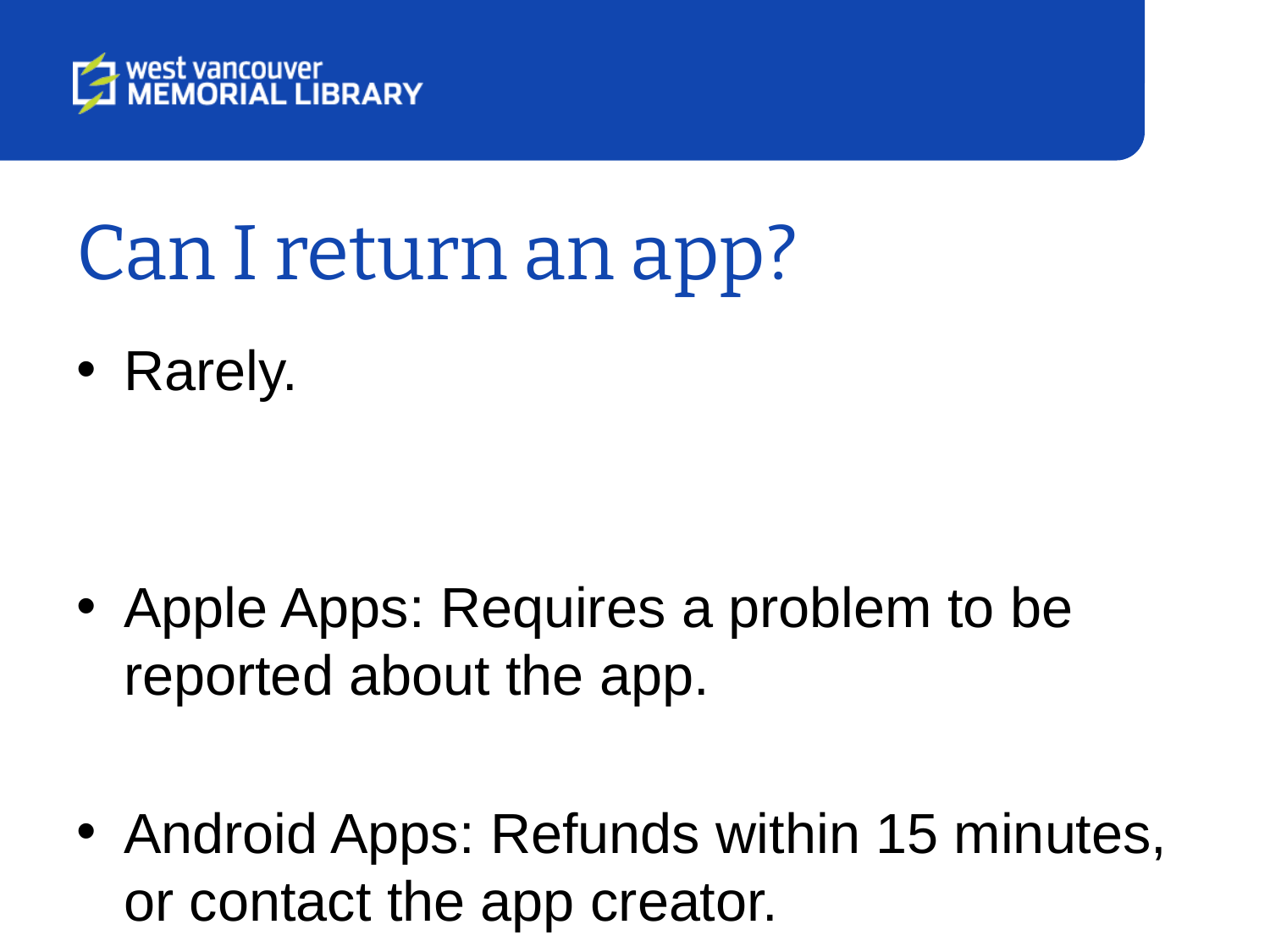

# Can I return an app?
Rarely.

Apple Apps: Requires a problem to be reported about the app.

Android Apps: Refunds within 15 minutes, or contact the app creator.